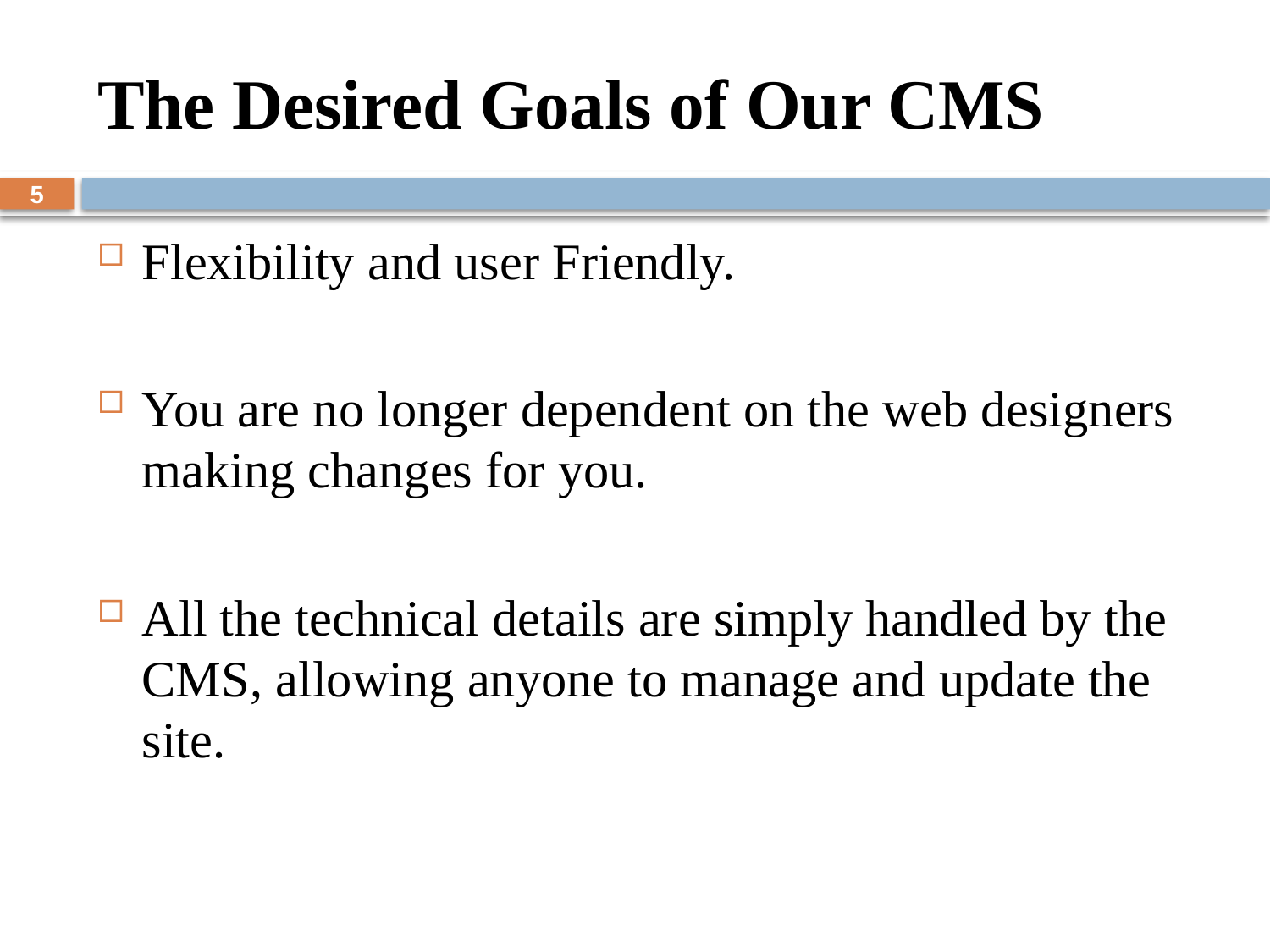

# The Desired Goals of Our CMS
5
Flexibility and user Friendly.

You are no longer dependent on the web designers making changes for you.

All the technical details are simply handled by the CMS, allowing anyone to manage and update the site.